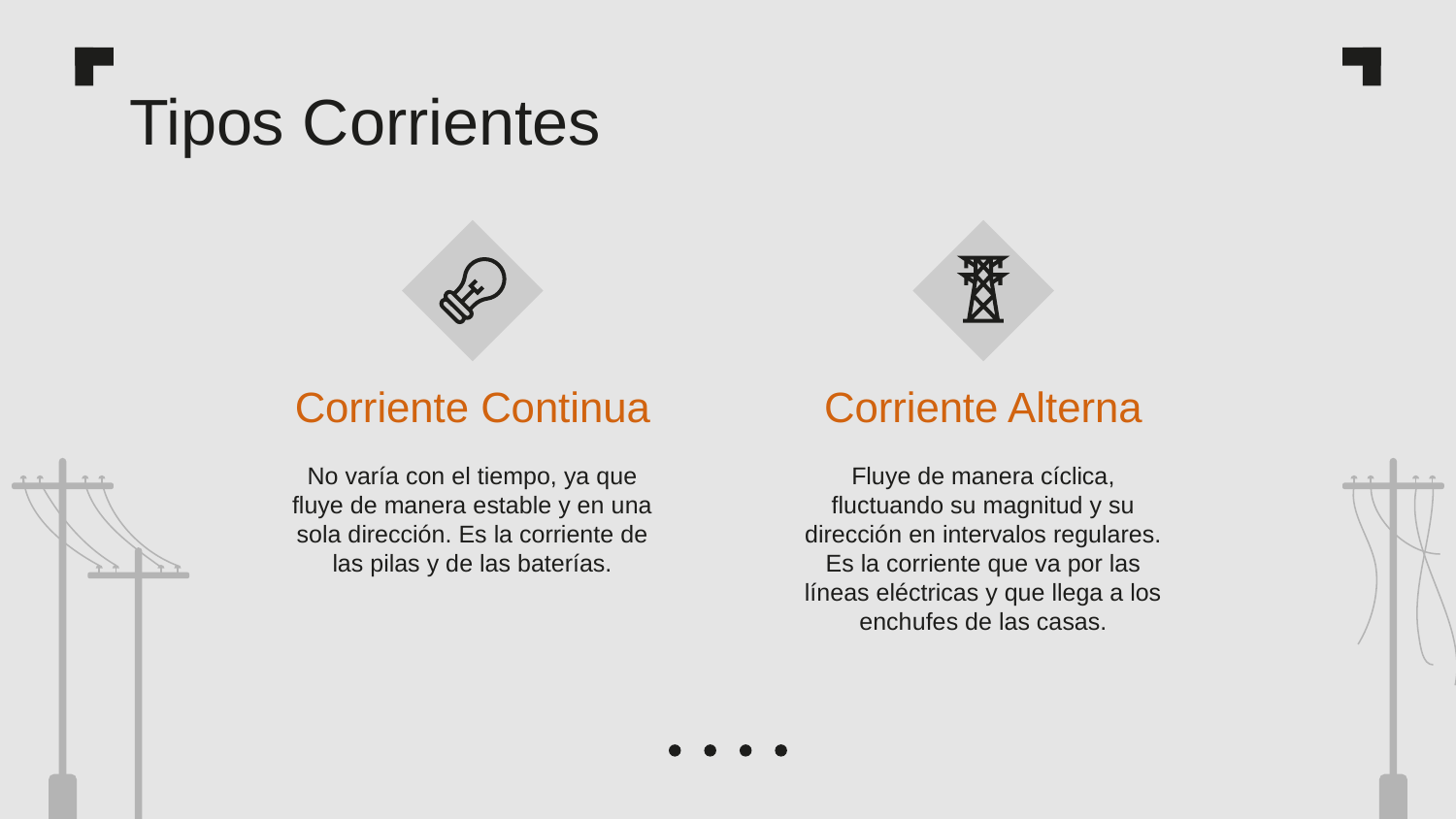

# Tipos Corrientes

Corriente Continua
Corriente Alterna
No varía con el tiempo, ya que fluye de manera estable y en una sola dirección. Es la corriente de las pilas y de las baterías.
Fluye de manera cíclica, fluctuando su magnitud y su dirección en intervalos regulares. Es la corriente que va por las líneas eléctricas y que llega a los enchufes de las casas.